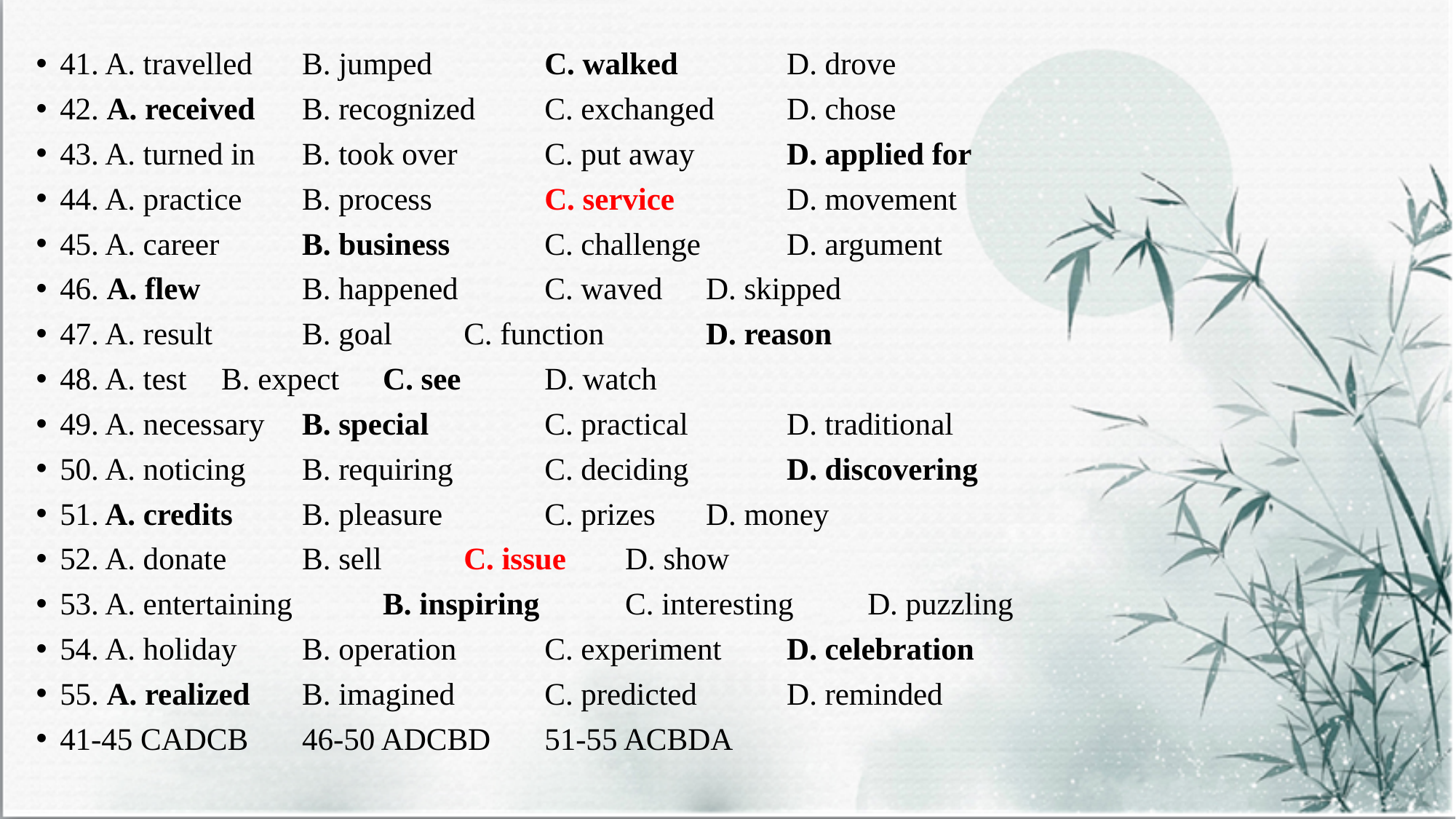

41. A. travelled   	B. jumped      		C. walked     		D. drove
42. A. received   	B. recognized     	C. exchanged   	D. chose
43. A. turned in   	B. took over     	C. put away      	D. applied for
44. A. practice    	B. process     		C. service     		D. movement
45. A. career    	B. business     		C. challenge     	D. argument
46. A. flew   	B. happened     	C. waved     		D. skipped
47. A. result   	B. goal     		C. function     		D. reason
48. A. test   		B. expect     		C. see     		D. watch
49. A. necessary   	B. special     		C. practical     		D. traditional
50. A. noticing   	B. requiring     	C. deciding     		D. discovering
51. A. credits   	B. pleasure      		C. prizes     		D. money
52. A. donate   	B. sell     		C. issue     		D. show
53. A. entertaining   	B. inspiring     	C. interesting     	D. puzzling
54. A. holiday   	B. operation     	C. experiment   	D. celebration
55. A. realized   	B. imagined     	C. predicted     	D. reminded
41-45 CADCB     	46-50 ADCBD      	51-55 ACBDA